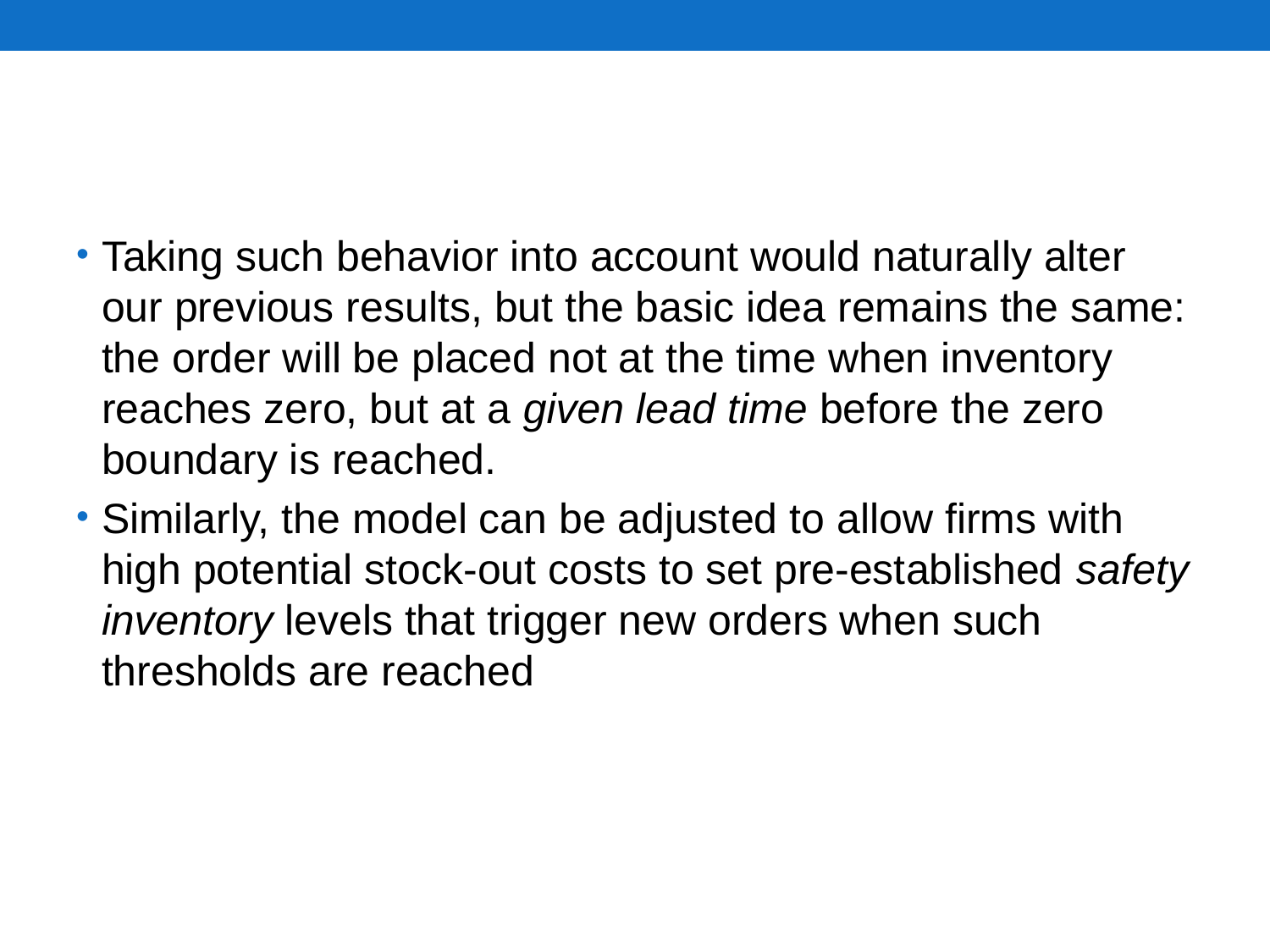

#
Taking such behavior into account would naturally alter our previous results, but the basic idea remains the same: the order will be placed not at the time when inventory reaches zero, but at a given lead time before the zero boundary is reached.
Similarly, the model can be adjusted to allow firms with high potential stock-out costs to set pre-established safety inventory levels that trigger new orders when such thresholds are reached